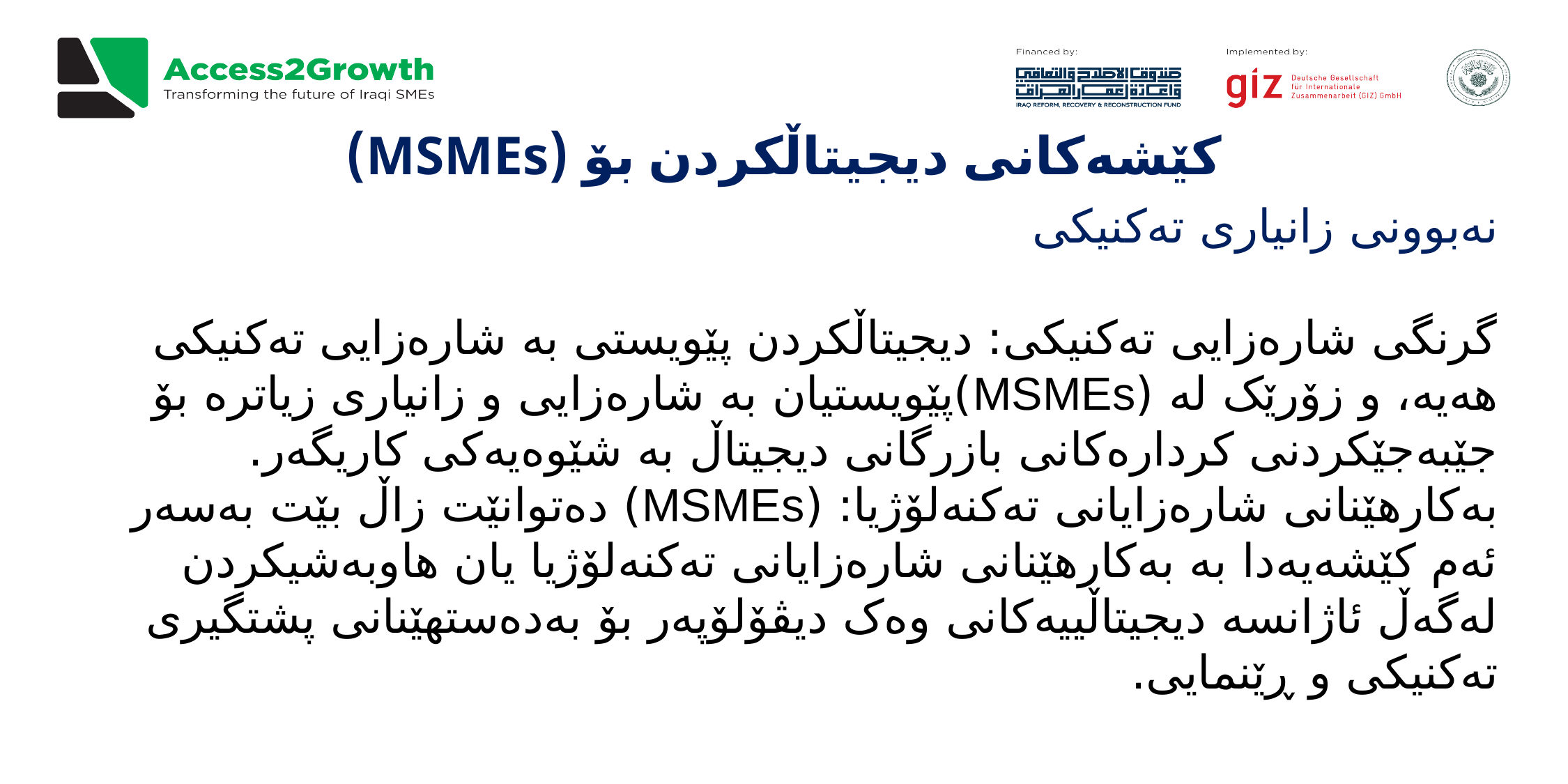

کێشەکانی دیجیتاڵکردن بۆ (MSMEs)
نەبوونی زانیاری تەکنیکی

گرنگی شارەزایی تەکنیکی: دیجیتاڵکردن پێویستی بە شارەزایی تەکنیکی هەیە، و زۆرێک لە (MSMEs)پێویستیان بە شارەزایی و زانیاری زیاترە بۆ جێبەجێکردنی کردارەکانی بازرگانی دیجیتاڵ بە شێوەیەکی کاریگەر.
بەکارهێنانی شارەزایانی تەکنەلۆژیا: (MSMEs) دەتوانێت زاڵ بێت بەسەر ئەم کێشەیەدا بە بەکارهێنانی شارەزایانی تەکنەلۆژیا یان هاوبەشیکردن لەگەڵ ئاژانسە دیجیتاڵییەکانی وەک دیڤۆلۆپەر بۆ بەدەستهێنانی پشتگیری تەکنیکی و ڕێنمایی.